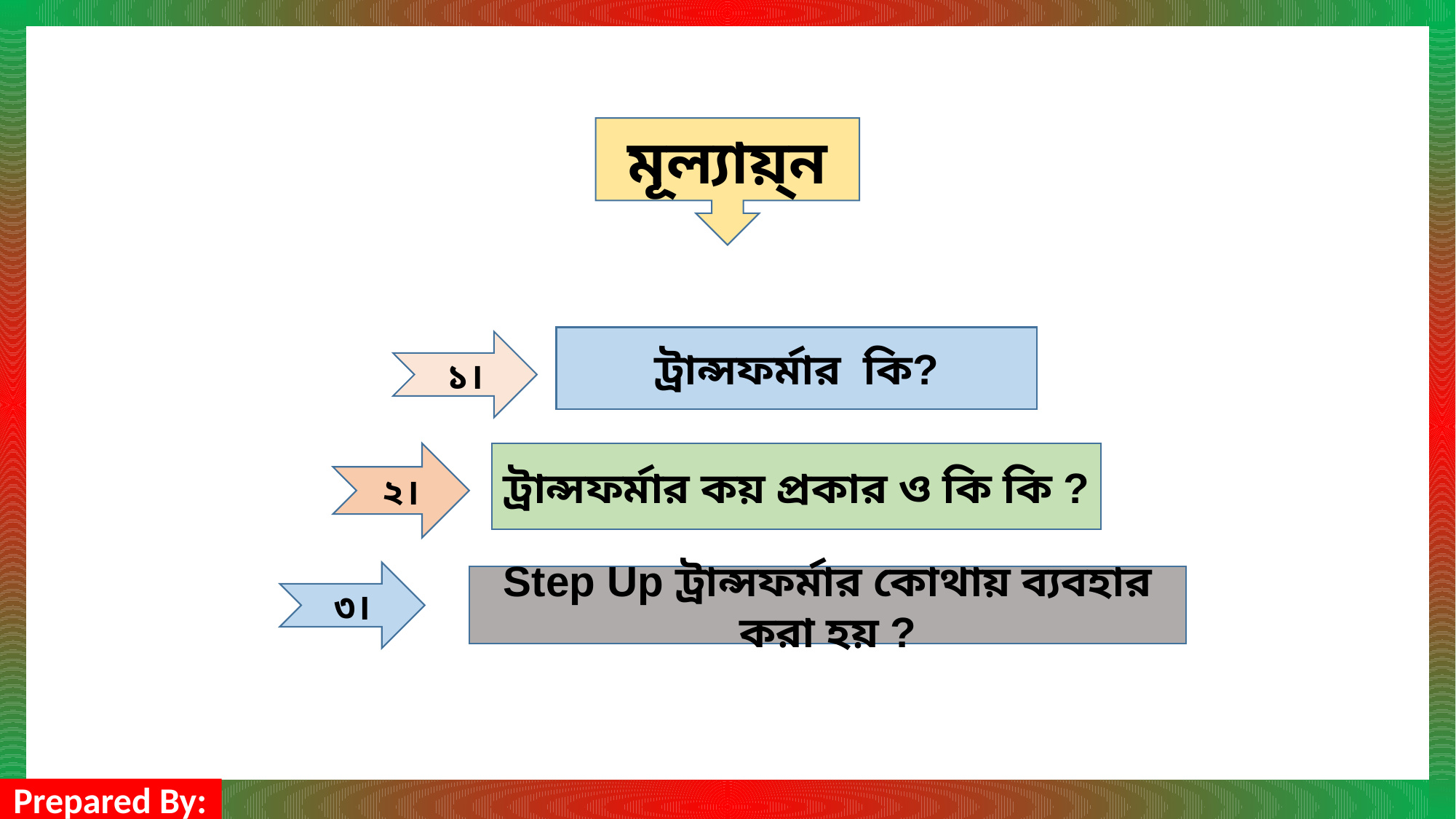

মূল্যায়্ন
ট্রান্সফর্মার  কি?
১।
২।
ট্রান্সফর্মার কয় প্রকার ও কি কি ?
৩।
Step Up ট্রান্সফর্মার কোথায় ব্যবহার করা হয় ?